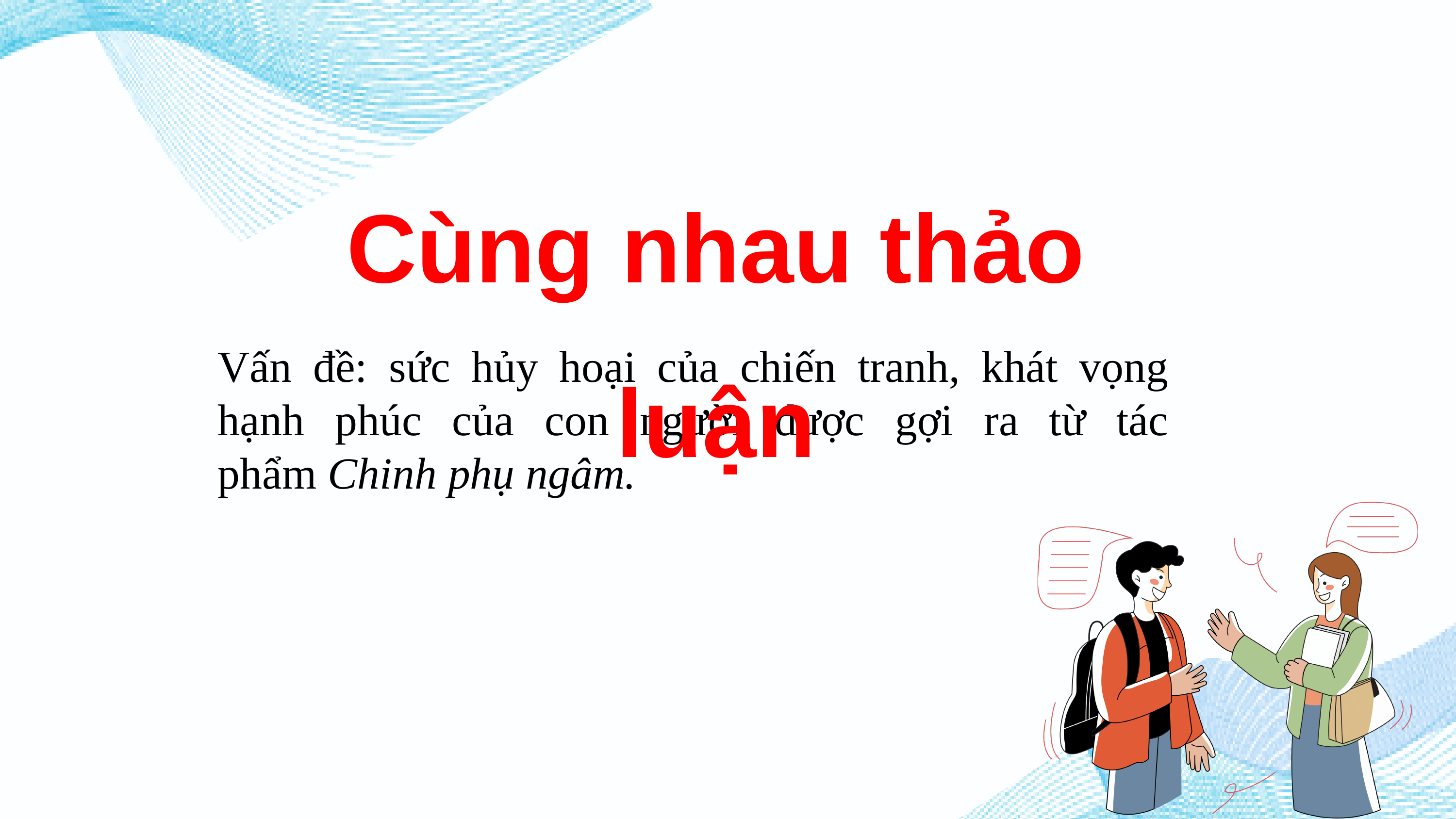

Cùng nhau thảo luận
Vấn đề: sức hủy hoại của chiến tranh, khát vọng hạnh phúc của con người được gợi ra từ tác phẩm Chinh phụ ngâm.